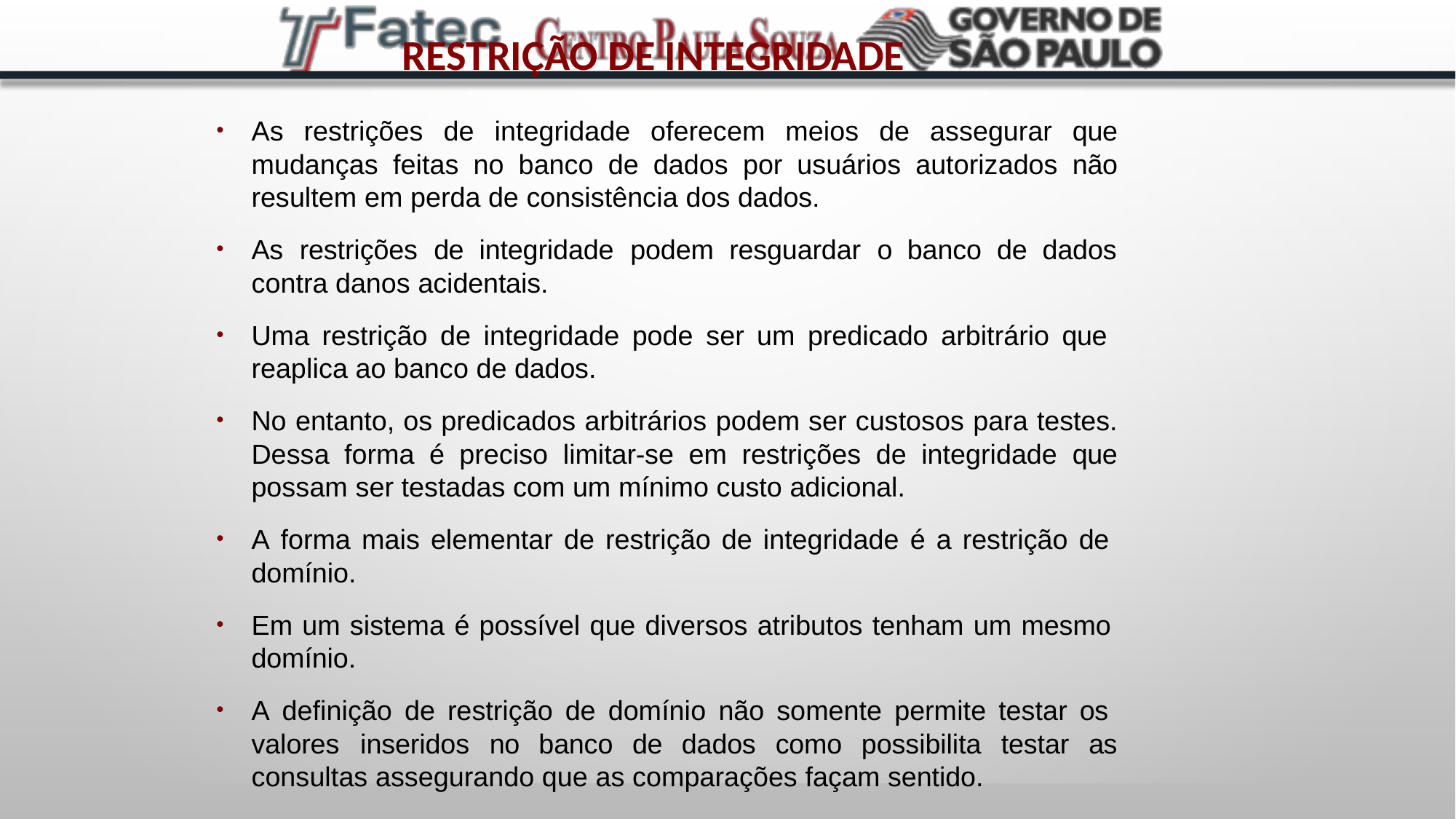

# Restrição de Integridade
As  restrições  de  integridade  oferecem  meios  de  assegurar  que mudanças feitas no banco de dados por usuários autorizados não resultem em perda de consistência dos dados.
●
As	restrições	de	integridade	podem	resguardar	o	banco	de	dados contra danos acidentais.
●
Uma restrição de integridade pode ser um predicado arbitrário que reaplica ao banco de dados.
●
No entanto, os predicados arbitrários podem ser custosos para testes. Dessa forma é preciso limitar-se em restrições de integridade que possam ser testadas com um mínimo custo adicional.
●
A forma mais elementar de restrição de integridade é a restrição de domínio.
●
Em um sistema é possível que diversos atributos tenham um mesmo domínio.
●
A definição de restrição de domínio não somente permite testar os
●
valores	inseridos	no	banco	de	dados	como	possibilita	testar	as consultas assegurando que as comparações façam sentido.